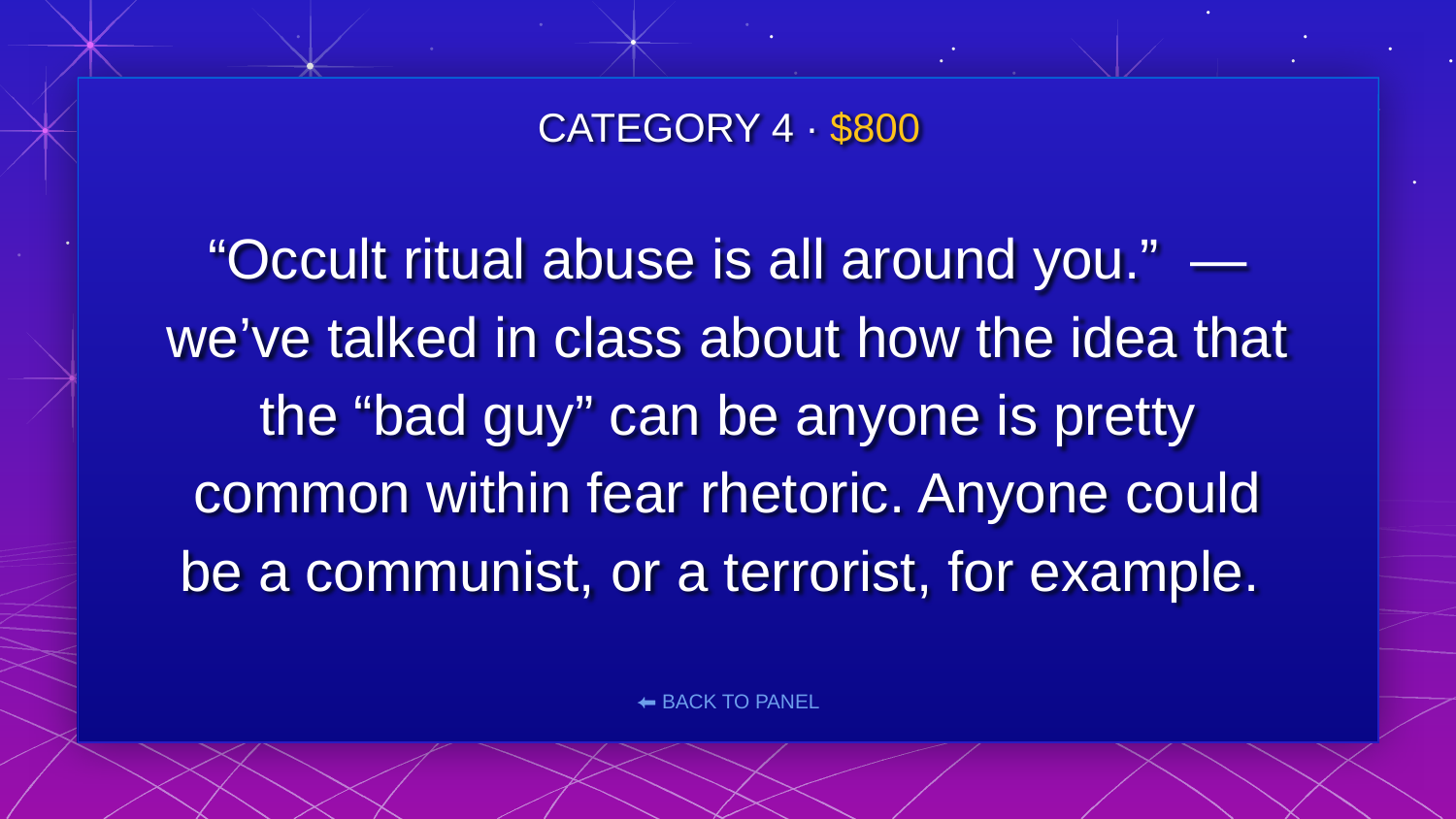

CATEGORY 4 · $800
# “Occult ritual abuse is all around you.”  — we’ve talked in class about how the idea that the “bad guy” can be anyone is pretty common within fear rhetoric. Anyone could be a communist, or a terrorist, for example.